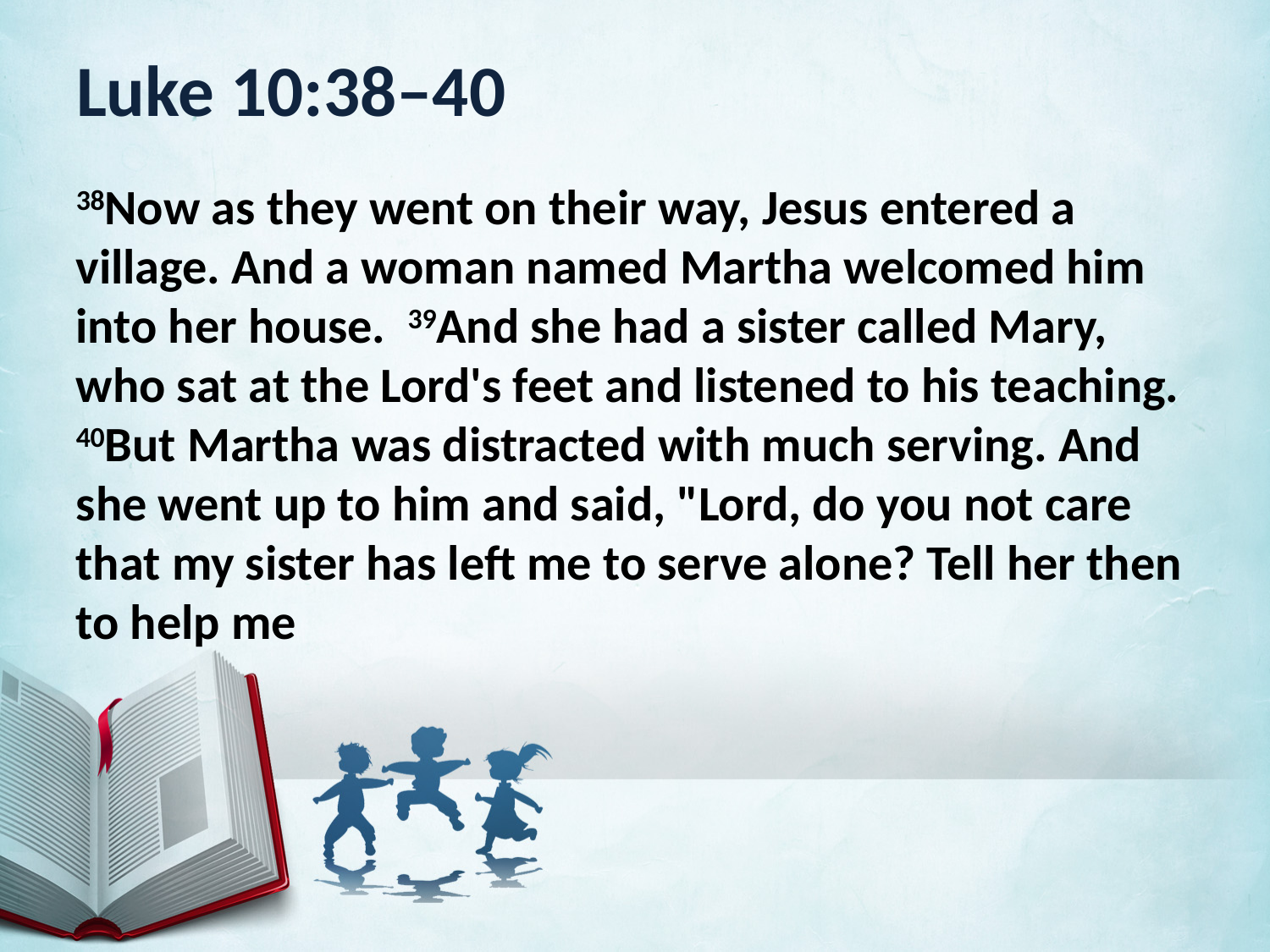

# Luke 10:38–40
38Now as they went on their way, Jesus entered a village. And a woman named Martha welcomed him into her house.  39And she had a sister called Mary, who sat at the Lord's feet and listened to his teaching.  40But Martha was distracted with much serving. And she went up to him and said, "Lord, do you not care that my sister has left me to serve alone? Tell her then to help me